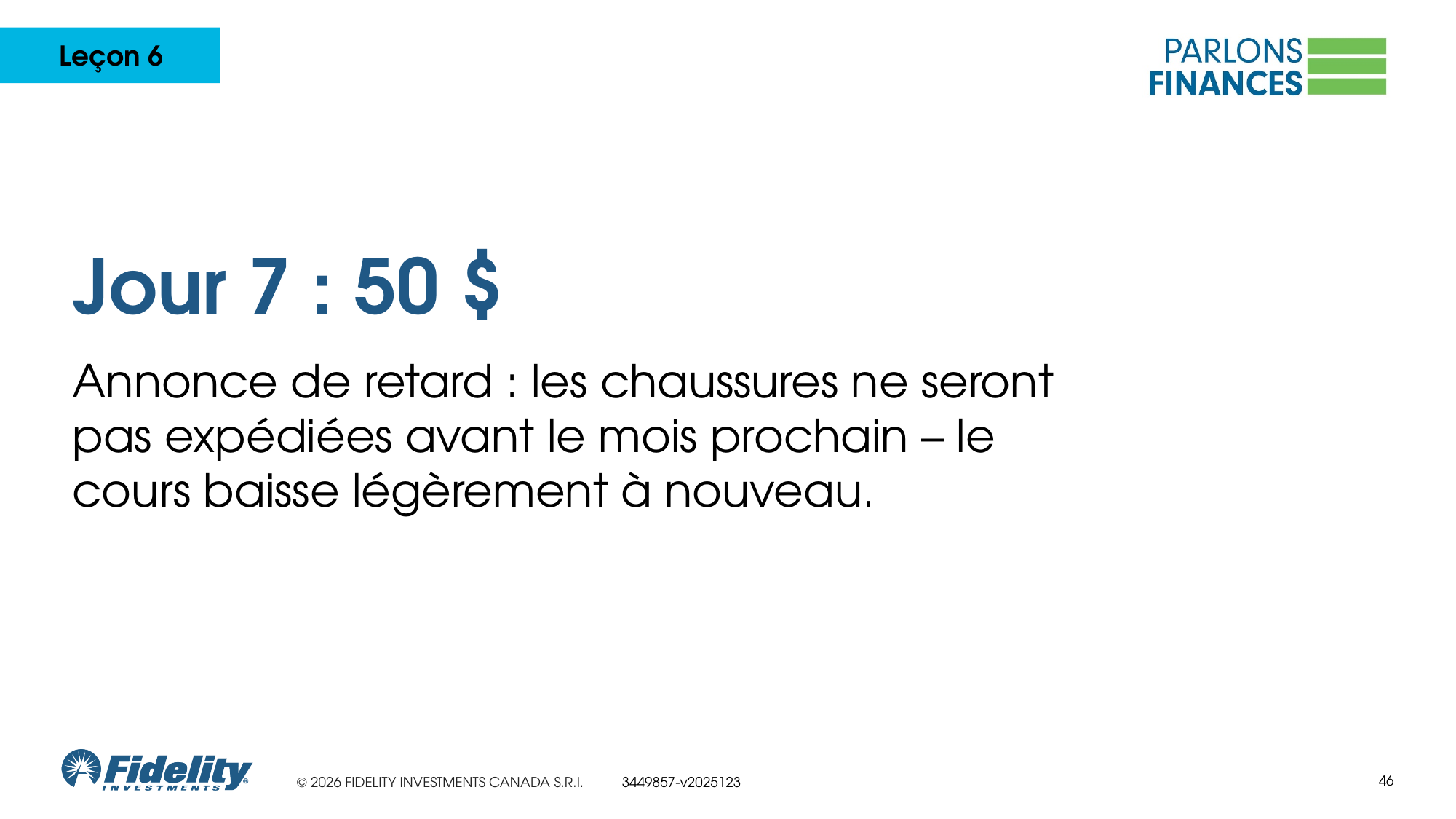

Jour 7 : 50 $
Annonce de retard : les chaussures ne seront pas expédiées avant le mois prochain – le cours baisse légèrement à nouveau.
46